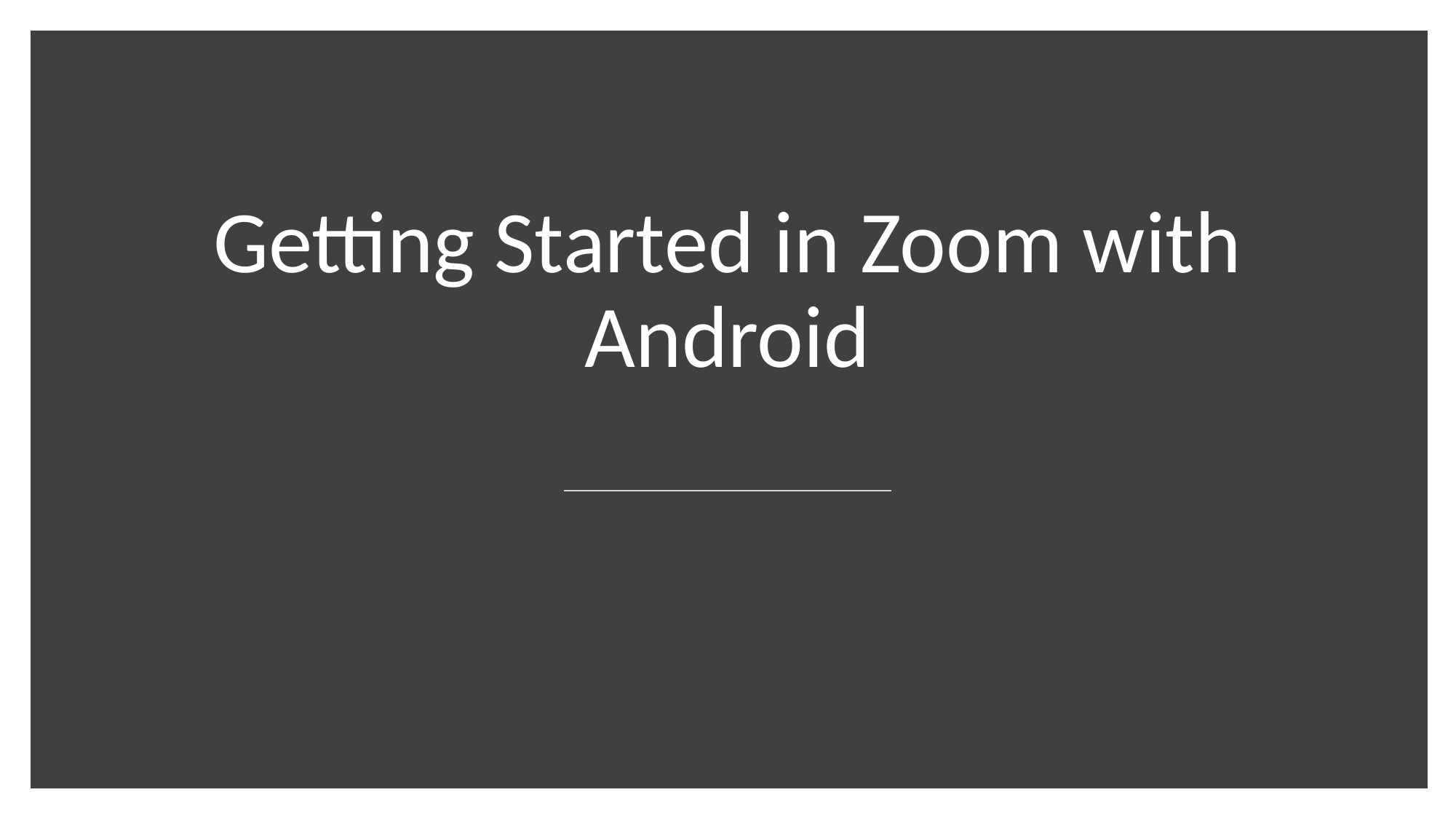

# Getting Started in Zoom with Android